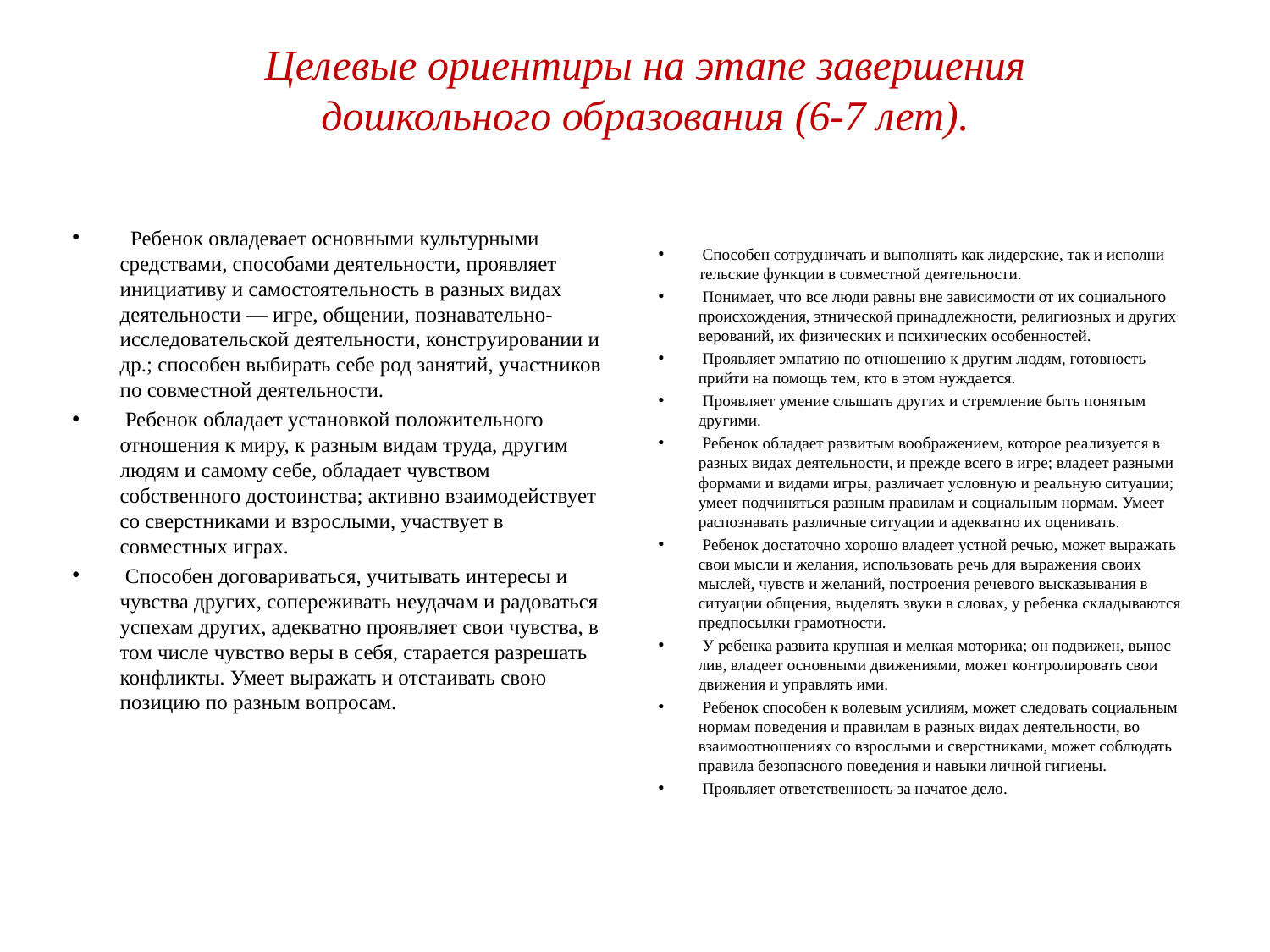

Целевые ориентиры на этапе завершения дошкольного образования (6-7 лет).
#

  Ребенок овладевает основными культурными средствами, способа­ми деятельности, проявляет инициативу и самостоятельность в разных видах деятельности — игре, общении, познавательно-исследовательской деятельности, конструировании и др.; способен выбирать себе род заня­тий, участников по совместной деятельности.
 Ребенок обладает установкой положительного отношения к миру, к разным видам труда, другим людям и самому себе, обладает чувством собственного достоинства; активно взаимодействует со сверстниками и взрослыми, участвует в совместных играх.
 Способен договариваться, учитывать интересы и чувства других, сопереживать неудачам и радоваться успехам других, адекватно прояв­ляет свои чувства, в том числе чувство веры в себя, старается разрешать конфликты. Умеет выражать и отстаивать свою позицию по разным вопросам.

 Способен сотрудничать и выполнять как лидерские, так и исполни­тельские функции в совместной деятельности.
 Понимает, что все люди равны вне зависимости от их социального происхождения, этнической принадлежности, религиозных и других ве­рований, их физических и психических особенностей.
 Проявляет эмпатию по отношению к другим людям, готовность прийти на помощь тем, кто в этом нуждается.
 Проявляет умение слышать других и стремление быть понятым другими.
 Ребенок обладает развитым воображением, которое реализуется в разных видах деятельности, и прежде всего в игре; владеет разными фор­мами и видами игры, различает условную и реальную ситуации; умеет подчиняться разным правилам и социальным нормам. Умеет распозна­вать различные ситуации и адекватно их оценивать.
 Ребенок достаточно хорошо владеет устной речью, может выражать свои мысли и желания, использовать речь для выражения своих мыслей, чувств и желаний, построения речевого высказывания в ситуации обще­ния, выделять звуки в словах, у ребенка складываются предпосылки гра­мотности.
 У ребенка развита крупная и мелкая моторика; он подвижен, вынос­лив, владеет основными движениями, может контролировать свои движе­ния и управлять ими.
 Ребенок способен к волевым усилиям, может следовать социальным нормам поведения и правилам в разных видах деятельности, во взаимоот­ношениях со взрослыми и сверстниками, может соблюдать правила безо­пасного поведения и навыки личной гигиены.
 Проявляет ответственность за начатое дело.